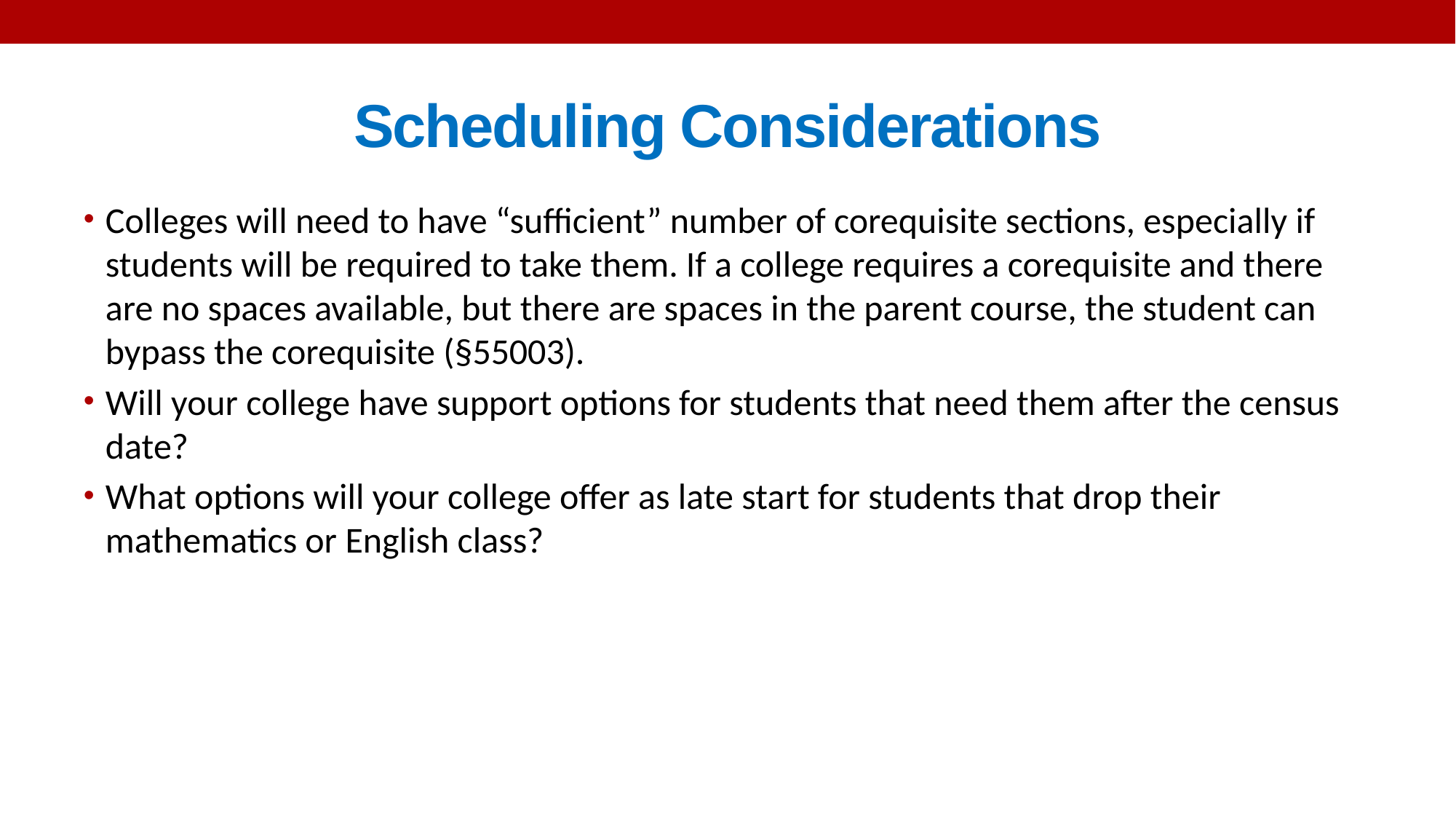

# Scheduling Considerations
Colleges will need to have “sufficient” number of corequisite sections, especially if students will be required to take them. If a college requires a corequisite and there are no spaces available, but there are spaces in the parent course, the student can bypass the corequisite (§55003).
Will your college have support options for students that need them after the census date?
What options will your college offer as late start for students that drop their mathematics or English class?